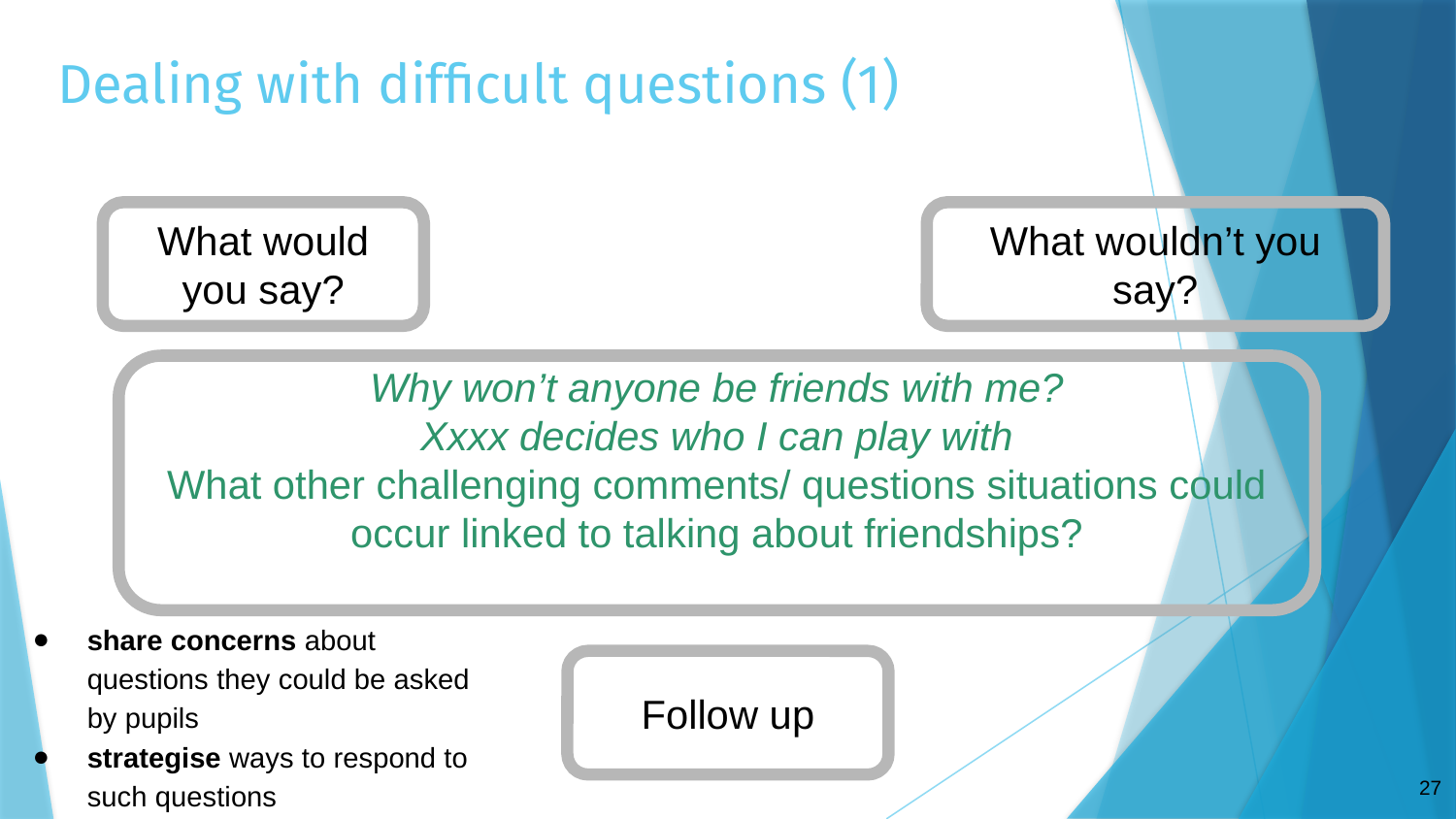

# Dealing with difficult questions (1)

What would you say?
What wouldn’t you say?
Why won’t anyone be friends with me?
Xxxx decides who I can play with
What other challenging comments/ questions situations could occur linked to talking about friendships?

share concerns about questions they could be asked by pupils
strategise ways to respond to such questions
Follow up
27